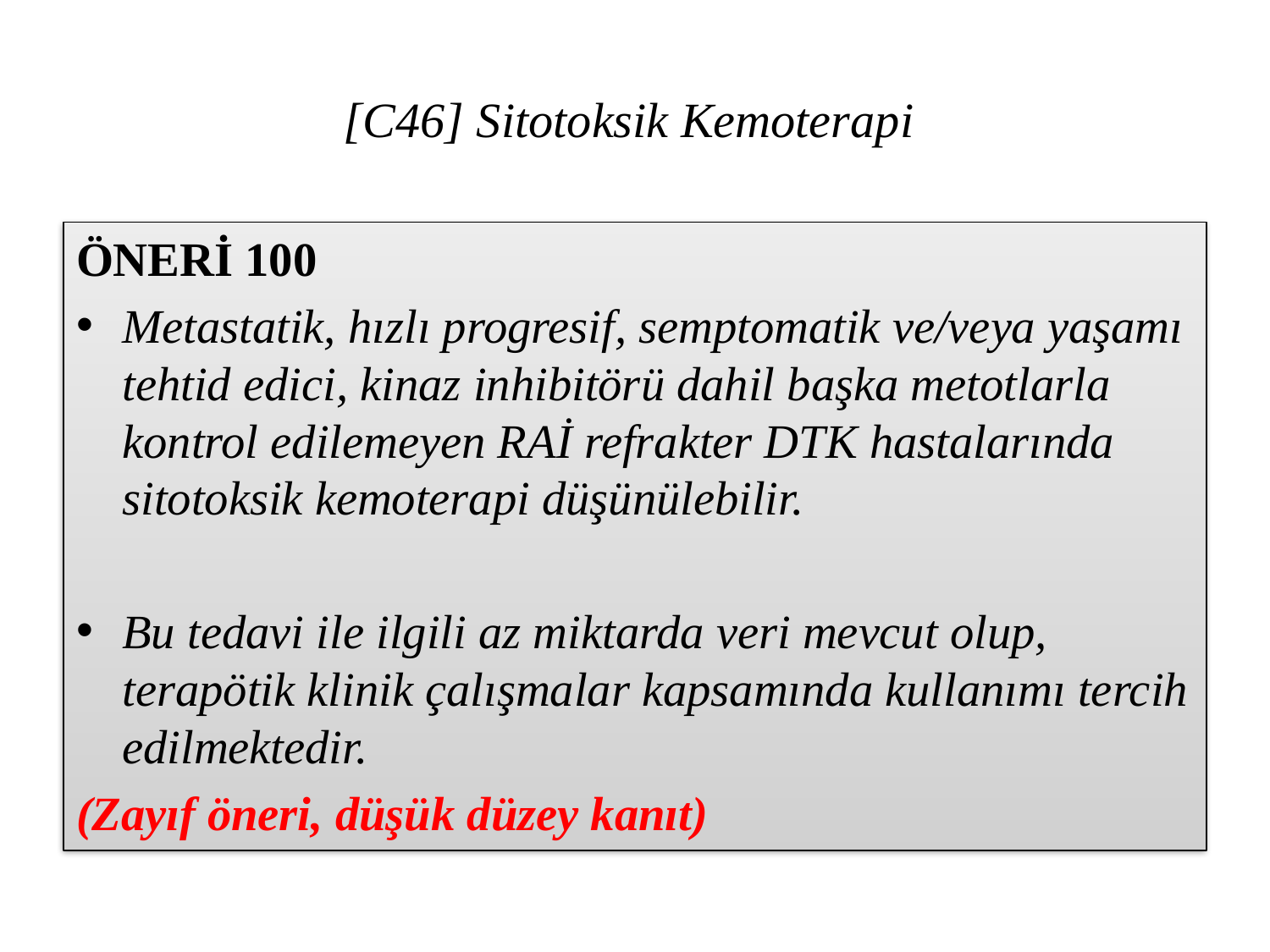

# [C46] Sitotoksik Kemoterapi
ÖNERİ 100
	Metastatik, hızlı progresif, semptomatik ve/veya yaşamı tehtid edici, kinaz inhibitörü dahil başka metotlarla kontrol edilemeyen RAİ refrakter DTK hastalarında sitotoksik kemoterapi düşünülebilir.

Bu tedavi ile ilgili az miktarda veri mevcut olup, terapötik klinik çalışmalar kapsamında kullanımı tercih edilmektedir.
(Zayıf öneri, düşük düzey kanıt)